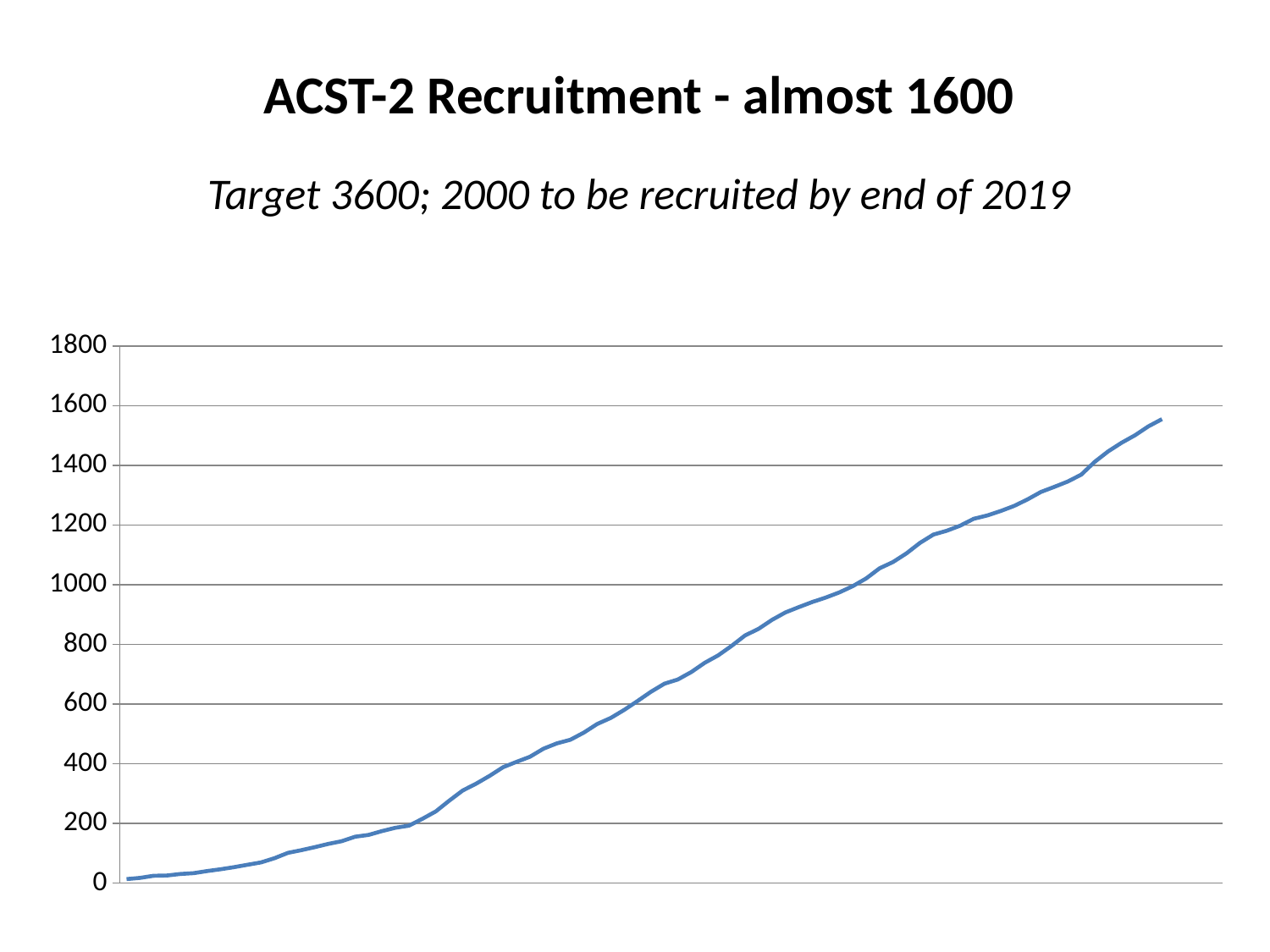

# ACST-2 Recruitment - almost 1600 Target 3600; 2000 to be recruited by end of 2019

[unsupported chart]